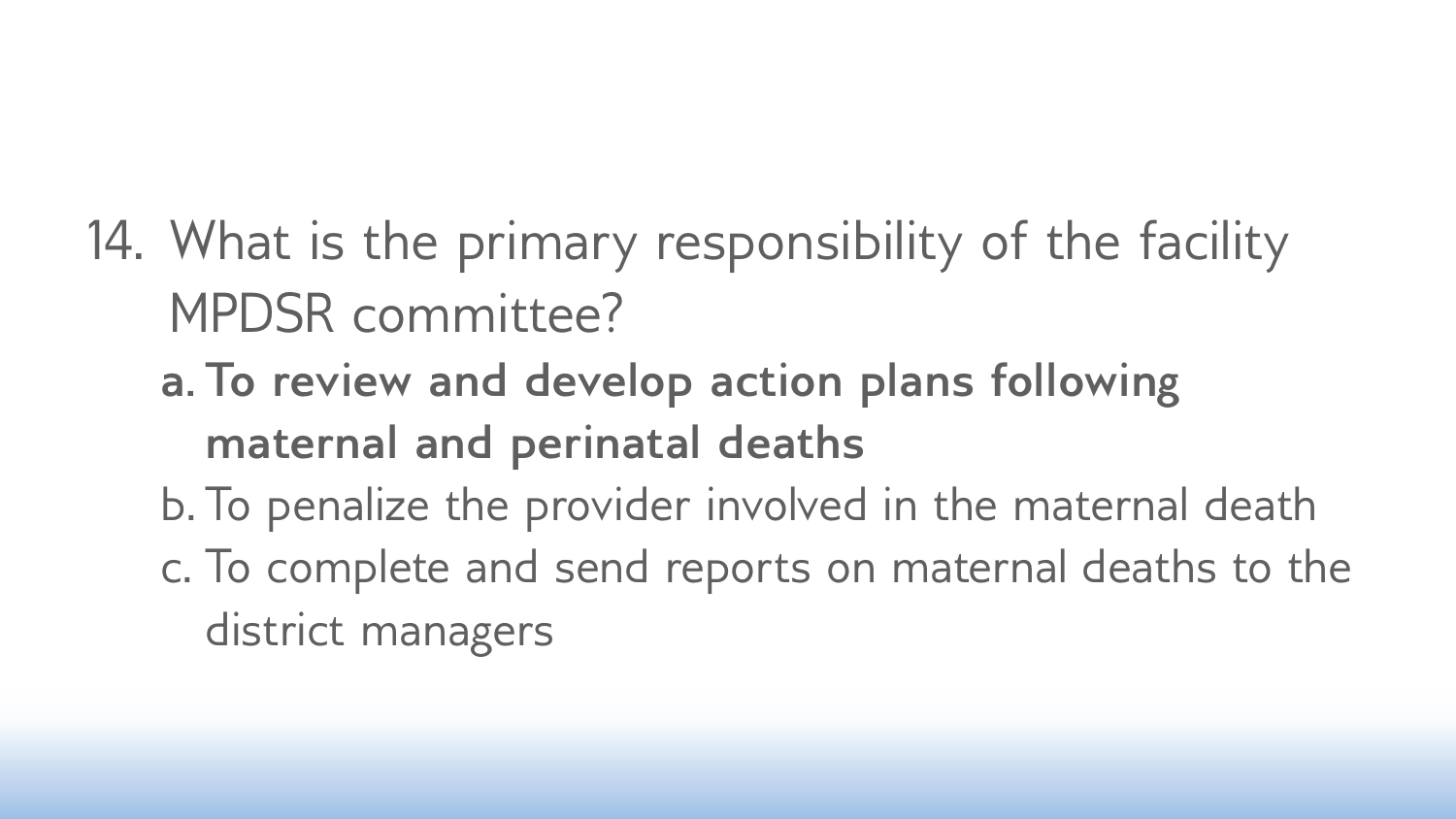

#
What is the primary responsibility of the facility MPDSR committee?
To review and develop action plans following  maternal and perinatal deaths
To penalize the provider involved in the maternal death
To complete and send reports on maternal deaths to the district managers